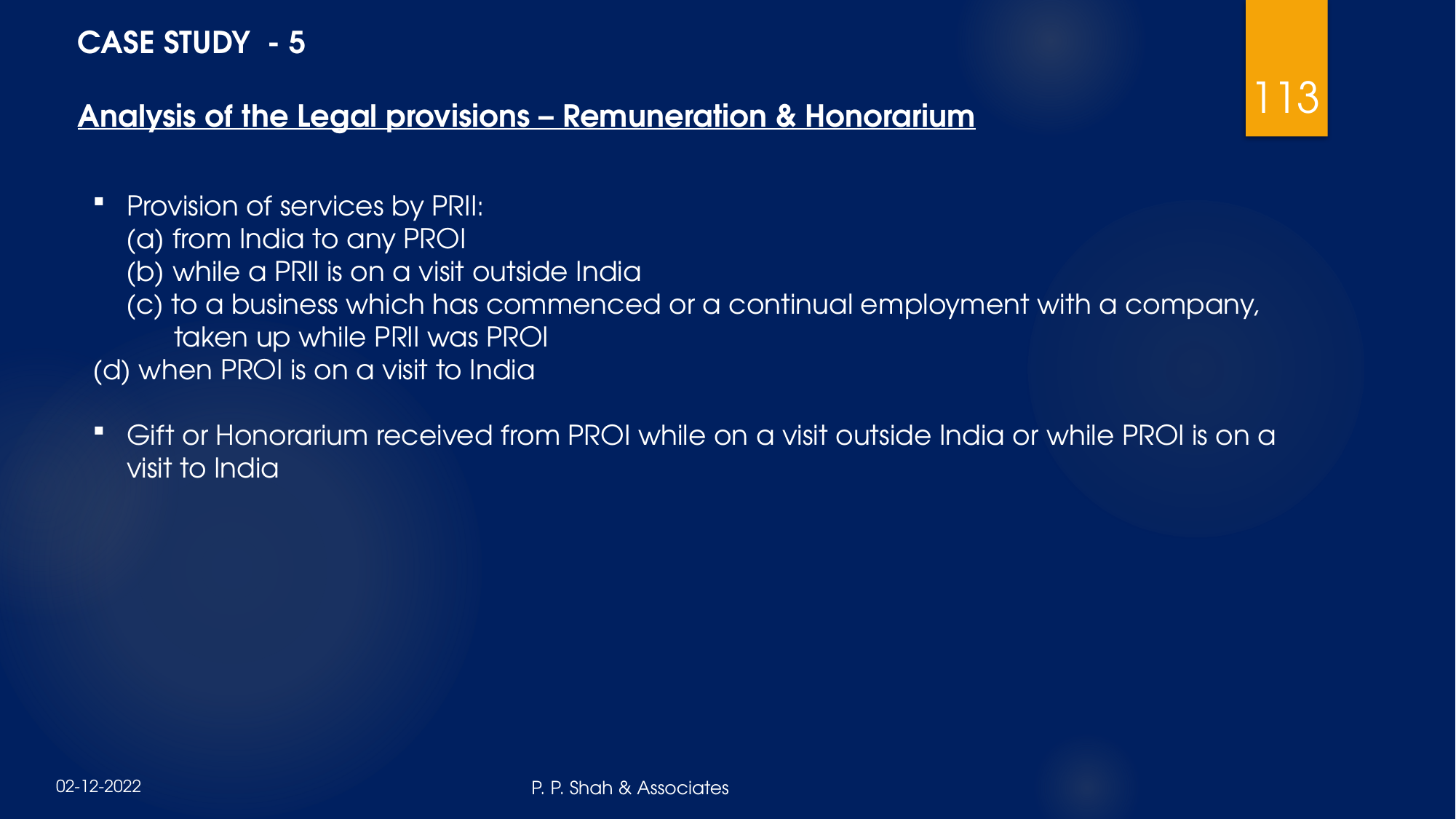

CASE STUDY  - 5

Analysis of the Legal provisions – Remuneration & Honorarium
113

Provision of services by PRII:
(a) from India to any PROI
(b) while a PRII is on a visit outside India
(c) to a business which has commenced or a continual employment with a company, taken up while PRII was PROI
(d) when PROI is on a visit to India

Gift or Honorarium received from PROI while on a visit outside India or while PROI is on a visit to India
P. P. Shah & Associates
02-12-2022